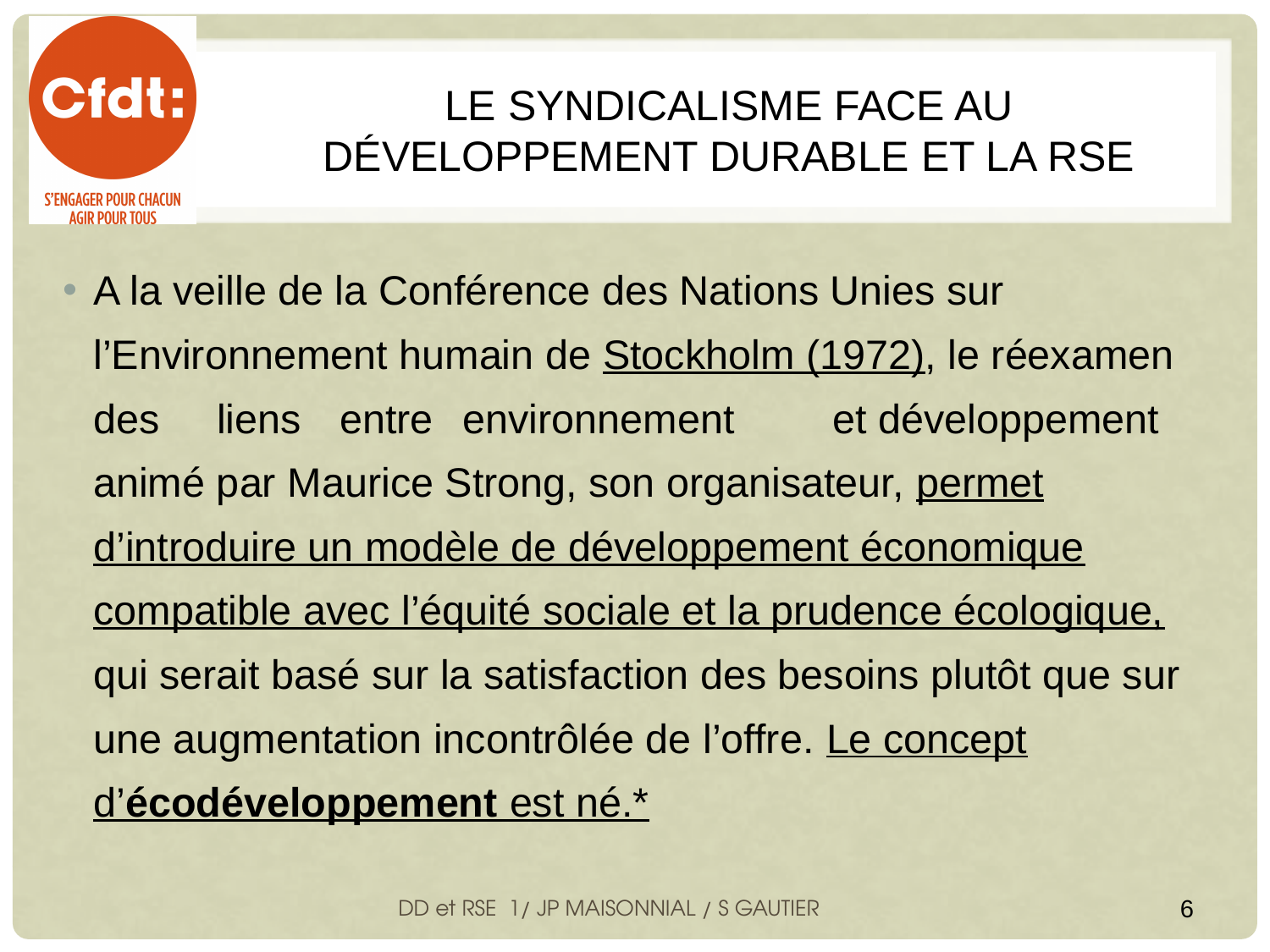

# LE SYNDICALISME FACE AU DÉVELOPPEMENT DURABLE ET LA RSE
A la veille de la Conférence des Nations Unies sur l’Environnement humain de Stockholm (1972), le réexamen	 des	liens	entre	environnement	et développement animé par Maurice Strong, son organisateur, permet d’introduire un modèle de développement économique compatible avec l’équité sociale et la prudence écologique, qui serait basé sur la satisfaction des besoins plutôt que sur une augmentation incontrôlée de l’offre. Le concept d’écodéveloppement est né.*
DD et RSE  1/ JP MAISONNIAL / S GAUTIER
6